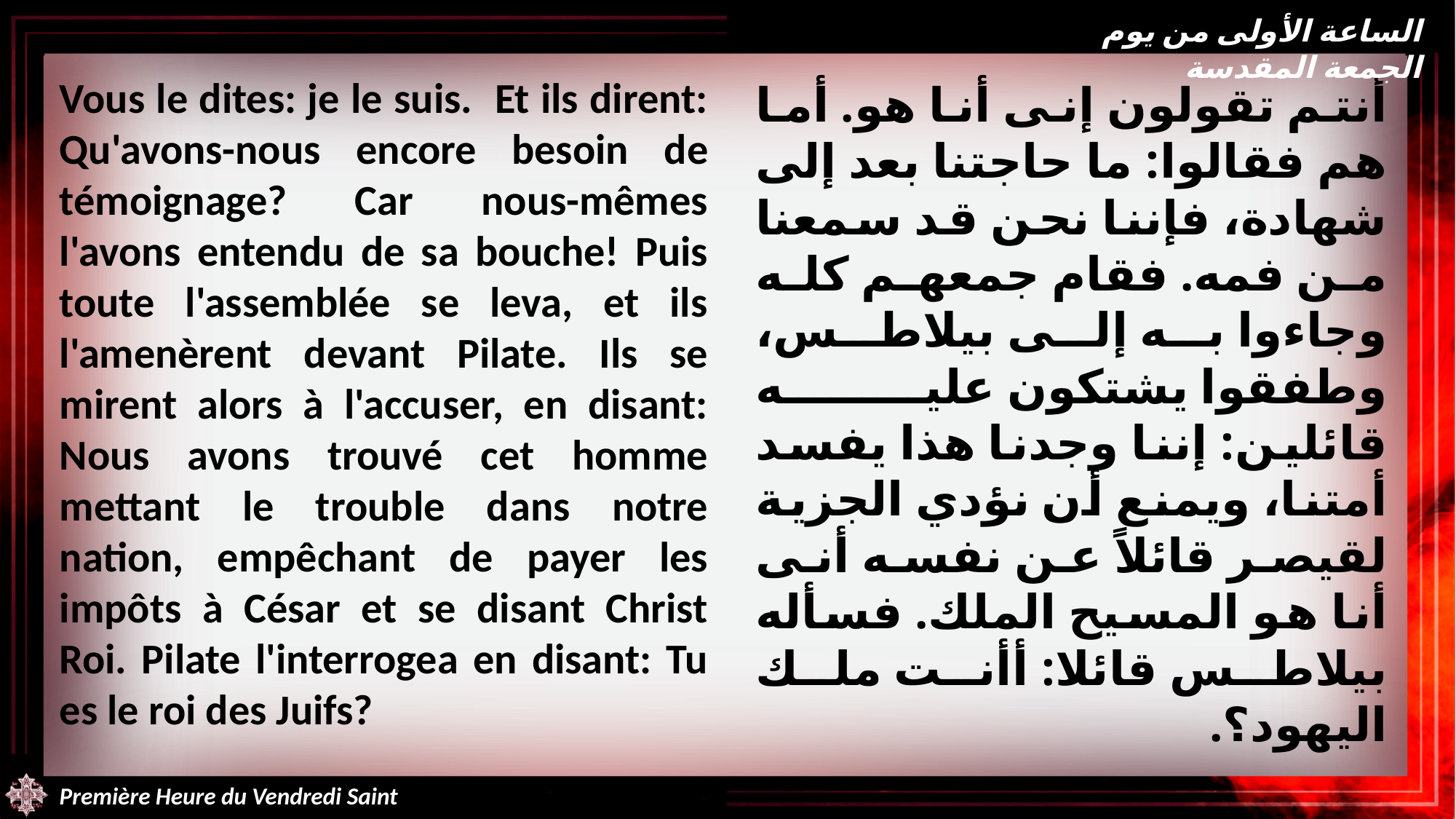

الساعة الأولى من يوم الجمعة المقدسة
Vous le dites: je le suis.  Et ils dirent: Qu'avons-nous encore besoin de témoignage? Car nous-mêmes l'avons entendu de sa bouche! Puis toute l'assemblée se leva, et ils l'amenèrent devant Pilate. Ils se mirent alors à l'accuser, en disant: Nous avons trouvé cet homme mettant le trouble dans notre nation, empêchant de payer les impôts à César et se disant Christ Roi. Pilate l'interrogea en disant: Tu es le roi des Juifs?
أنتم تقولون إنى أنا هو. أما هم فقالوا: ما حاجتنا بعد إلى شهادة، فإننا نحن قد سمعنا من فمه. فقام جمعهم كله وجاءوا به إلى بيلاطس، وطفقوا يشتكون عليه قائلين: إننا وجدنا هذا يفسد أمتنا، ويمنع أن نؤدي الجزية لقيصر قائلاً عن نفسه أنى أنا هو المسيح الملك. فسأله بيلاطس قائلا: أأنت ملك اليهود؟.
Première Heure du Vendredi Saint